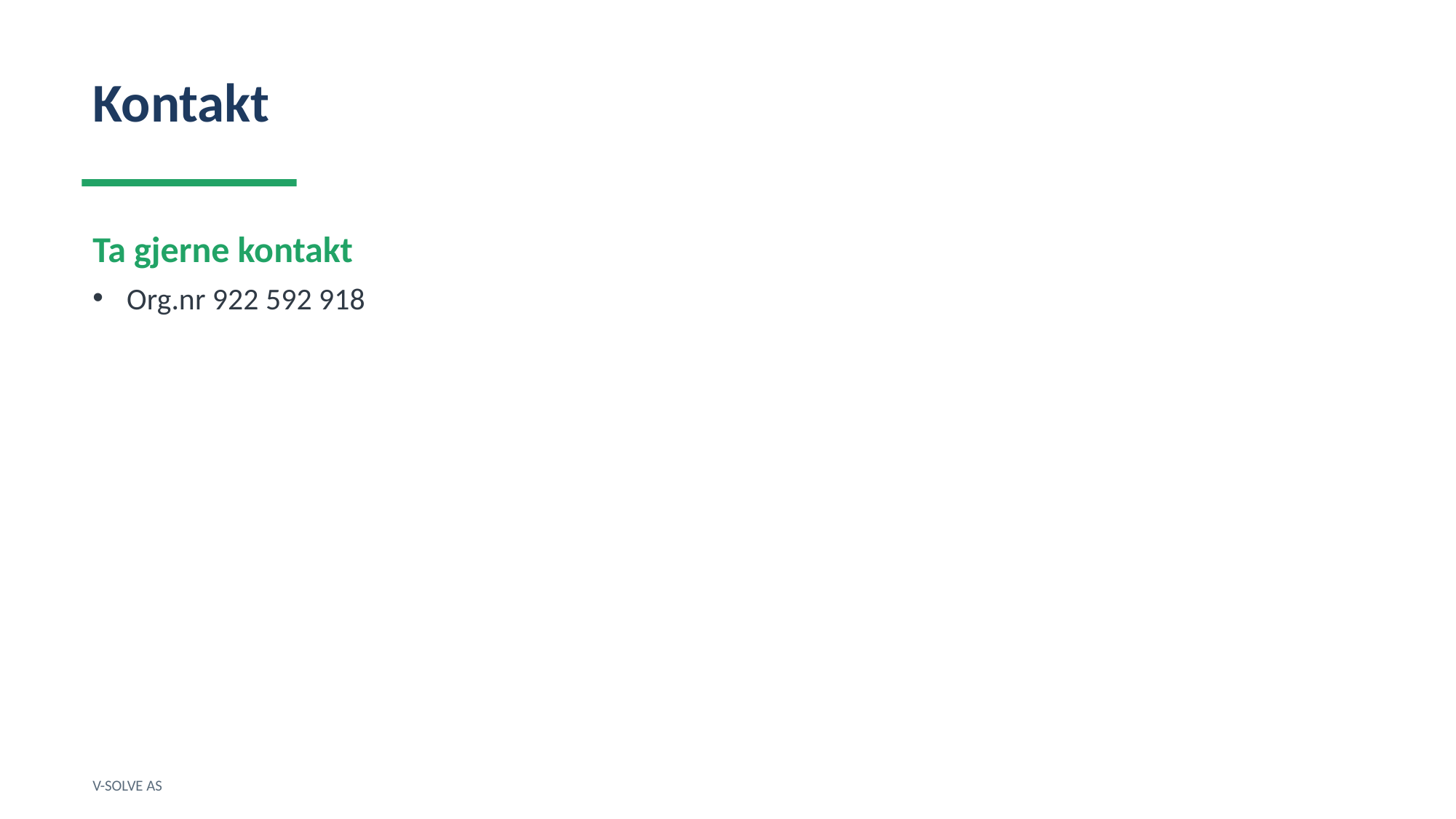

Kontakt

Ta gjerne kontakt
Org.nr 922 592 918
V-SOLVE AS